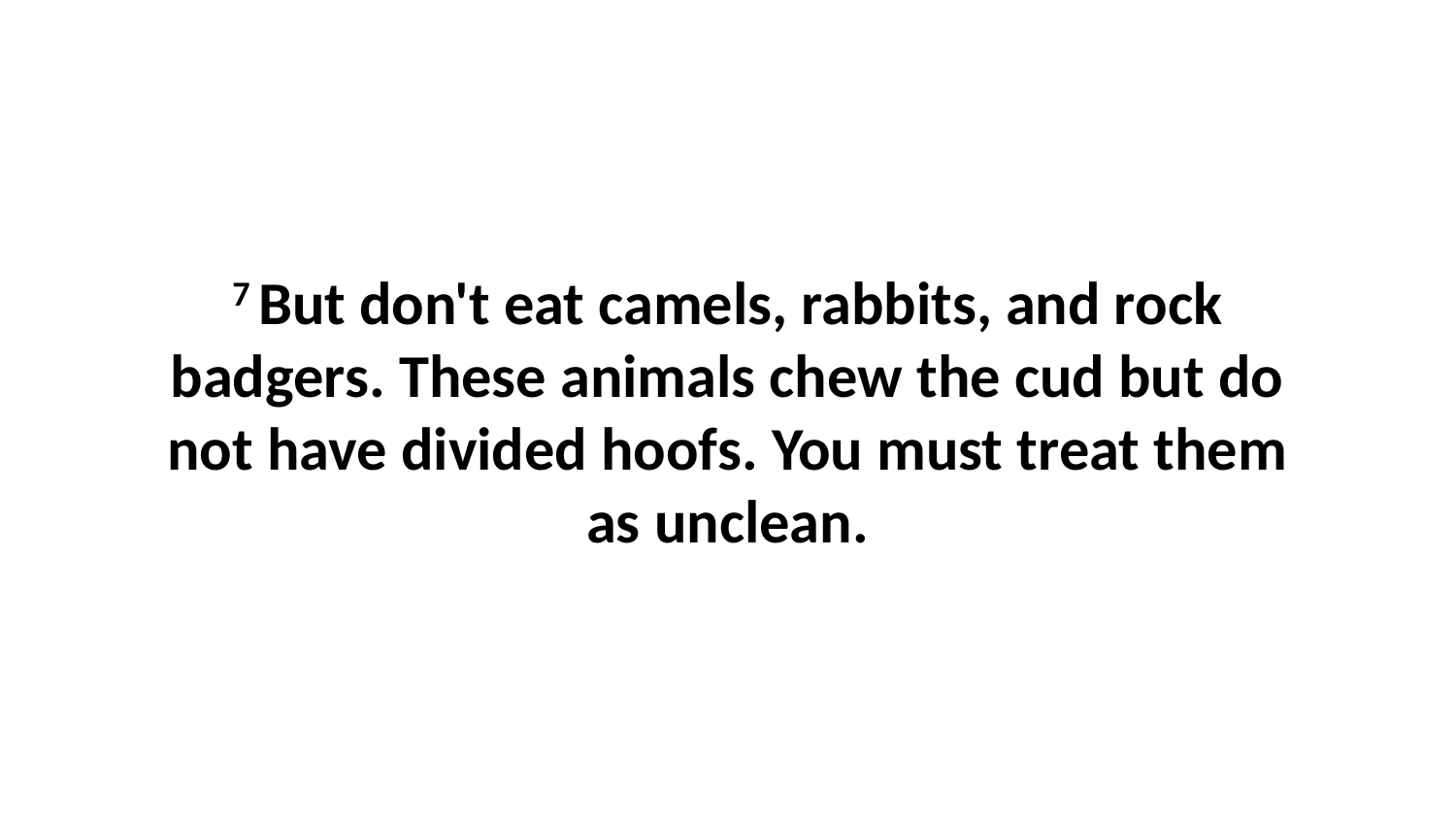

7 But don't eat camels, rabbits, and rock badgers. These animals chew the cud but do not have divided hoofs. You must treat them as unclean.